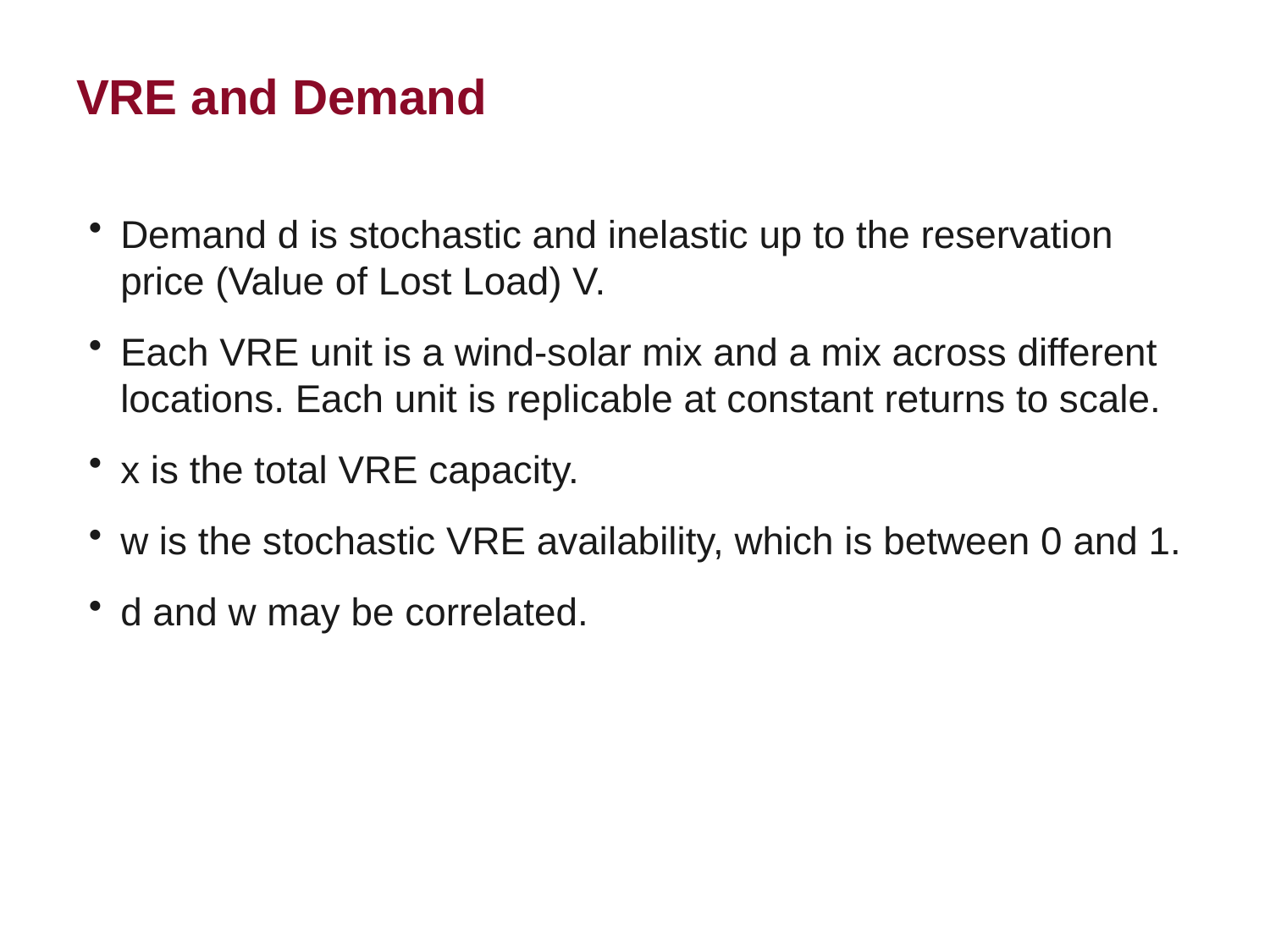

VRE and Demand
Demand d is stochastic and inelastic up to the reservation price (Value of Lost Load) V.
Each VRE unit is a wind-solar mix and a mix across different locations. Each unit is replicable at constant returns to scale.
x is the total VRE capacity.
w is the stochastic VRE availability, which is between 0 and 1.
d and w may be correlated.